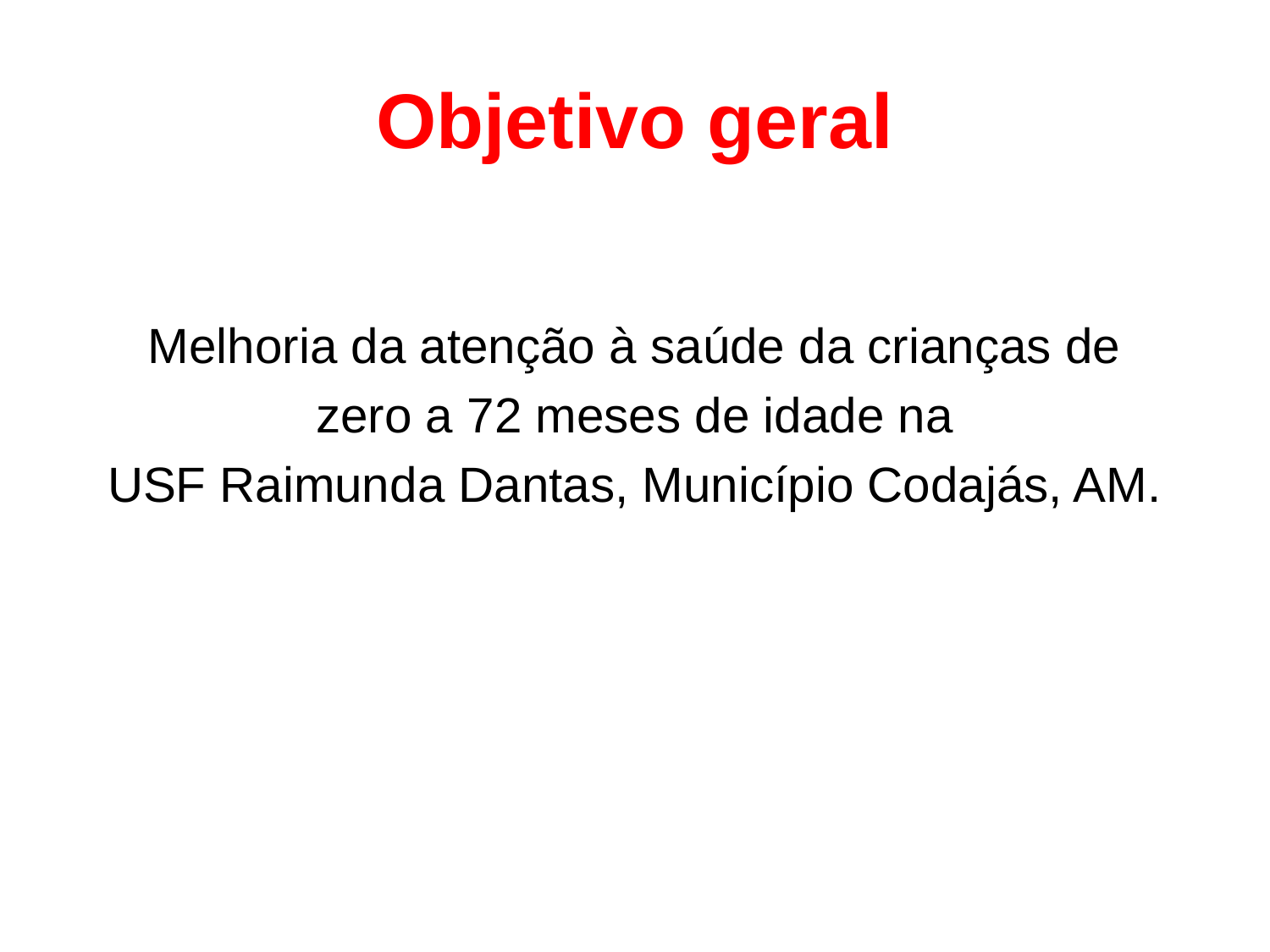

# Objetivo geral

Melhoria da atenção à saúde da crianças de
 zero a 72 meses de idade na
USF Raimunda Dantas, Município Codajás, AM.